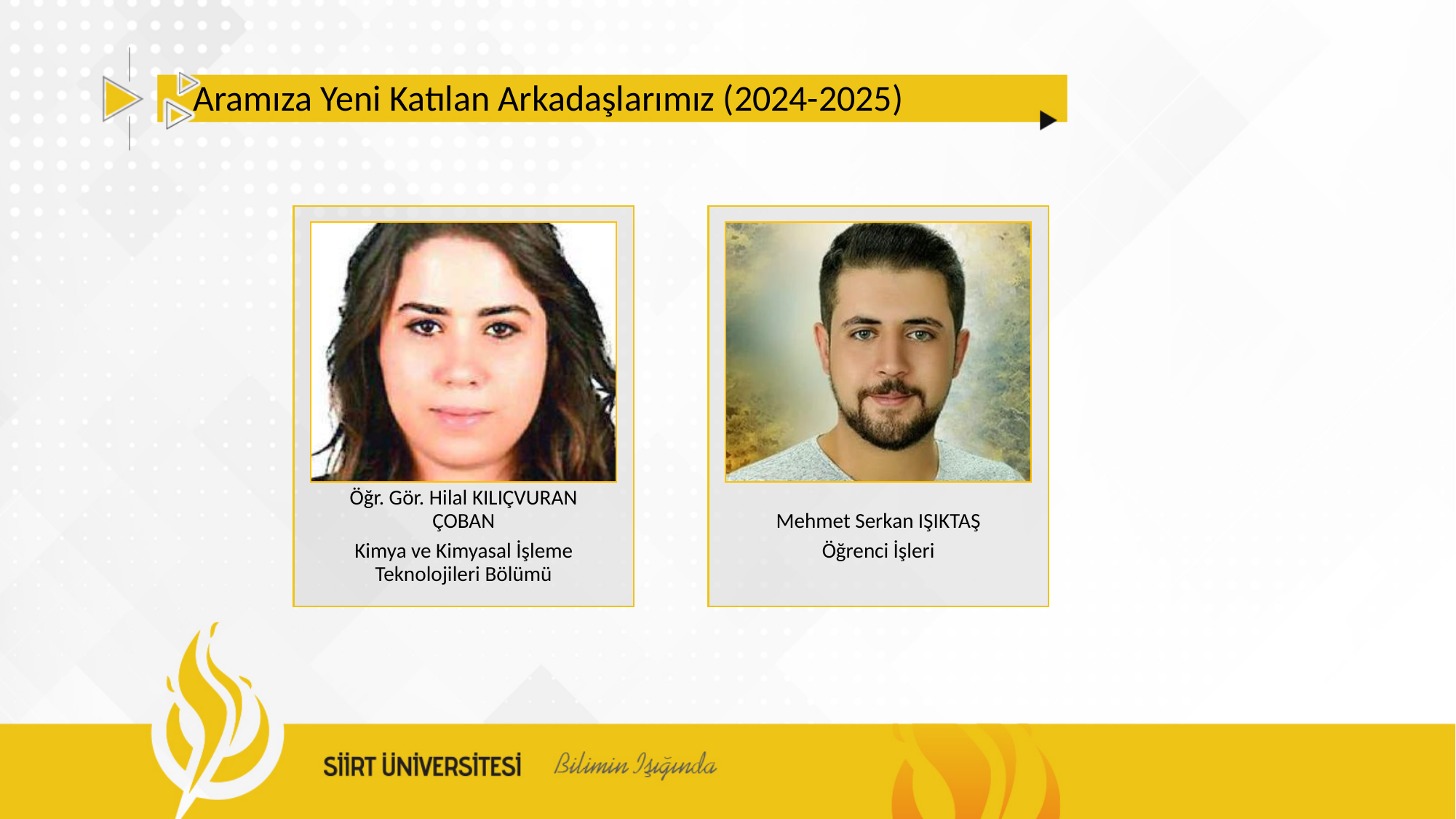

# Aramıza Yeni Katılan Arkadaşlarımız (2024-2025)
Öğr. Gör. Hilal KILIÇVURAN ÇOBAN
Kimya ve Kimyasal İşleme Teknolojileri Bölümü
Mehmet Serkan IŞIKTAŞ
Öğrenci İşleri